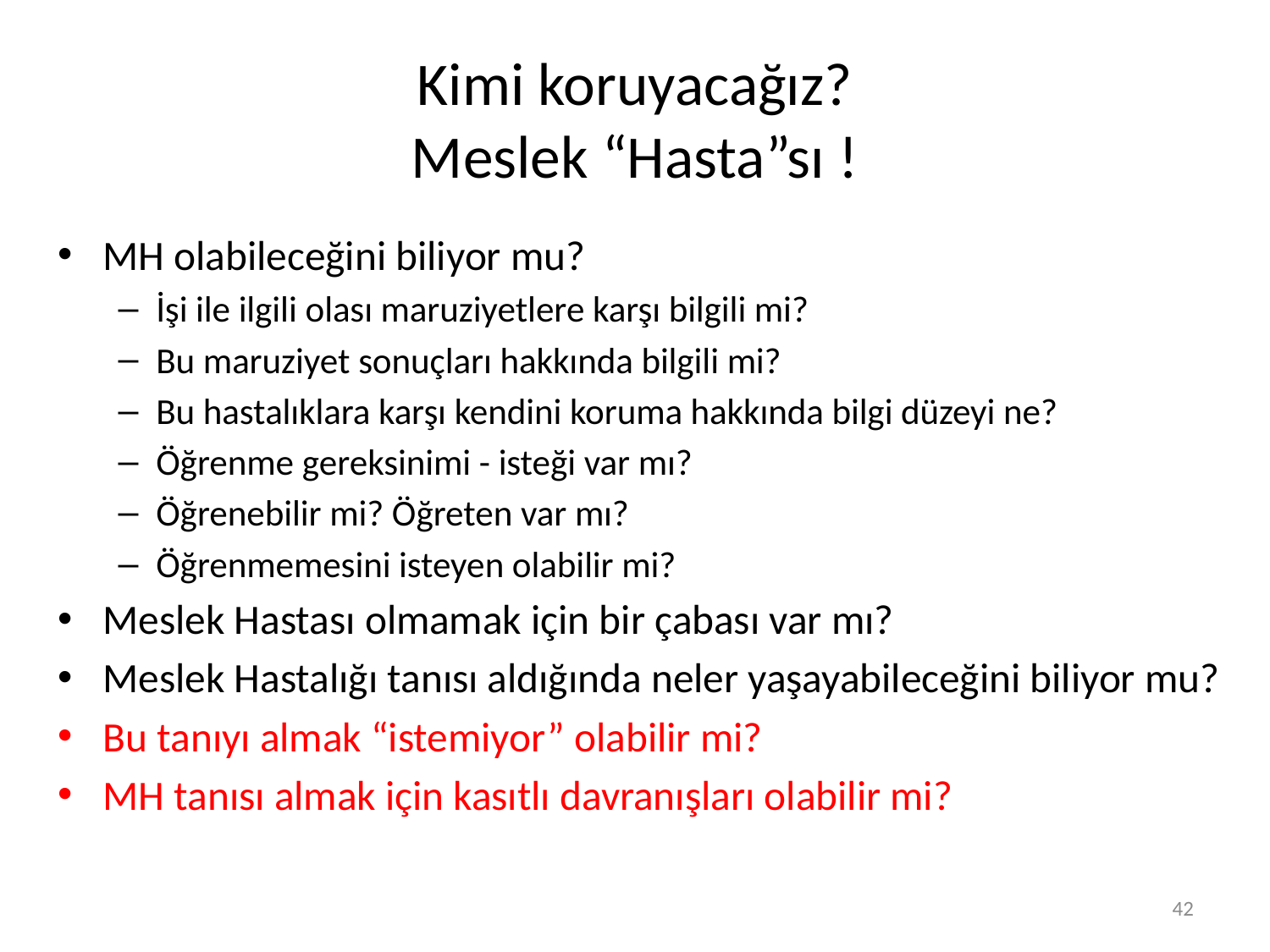

# Kimi koruyacağız? Meslek “Hasta”sı !
MH olabileceğini biliyor mu?
İşi ile ilgili olası maruziyetlere karşı bilgili mi?
Bu maruziyet sonuçları hakkında bilgili mi?
Bu hastalıklara karşı kendini koruma hakkında bilgi düzeyi ne?
Öğrenme gereksinimi - isteği var mı?
Öğrenebilir mi? Öğreten var mı?
Öğrenmemesini isteyen olabilir mi?
Meslek Hastası olmamak için bir çabası var mı?
Meslek Hastalığı tanısı aldığında neler yaşayabileceğini biliyor mu?
Bu tanıyı almak “istemiyor” olabilir mi?
MH tanısı almak için kasıtlı davranışları olabilir mi?

42